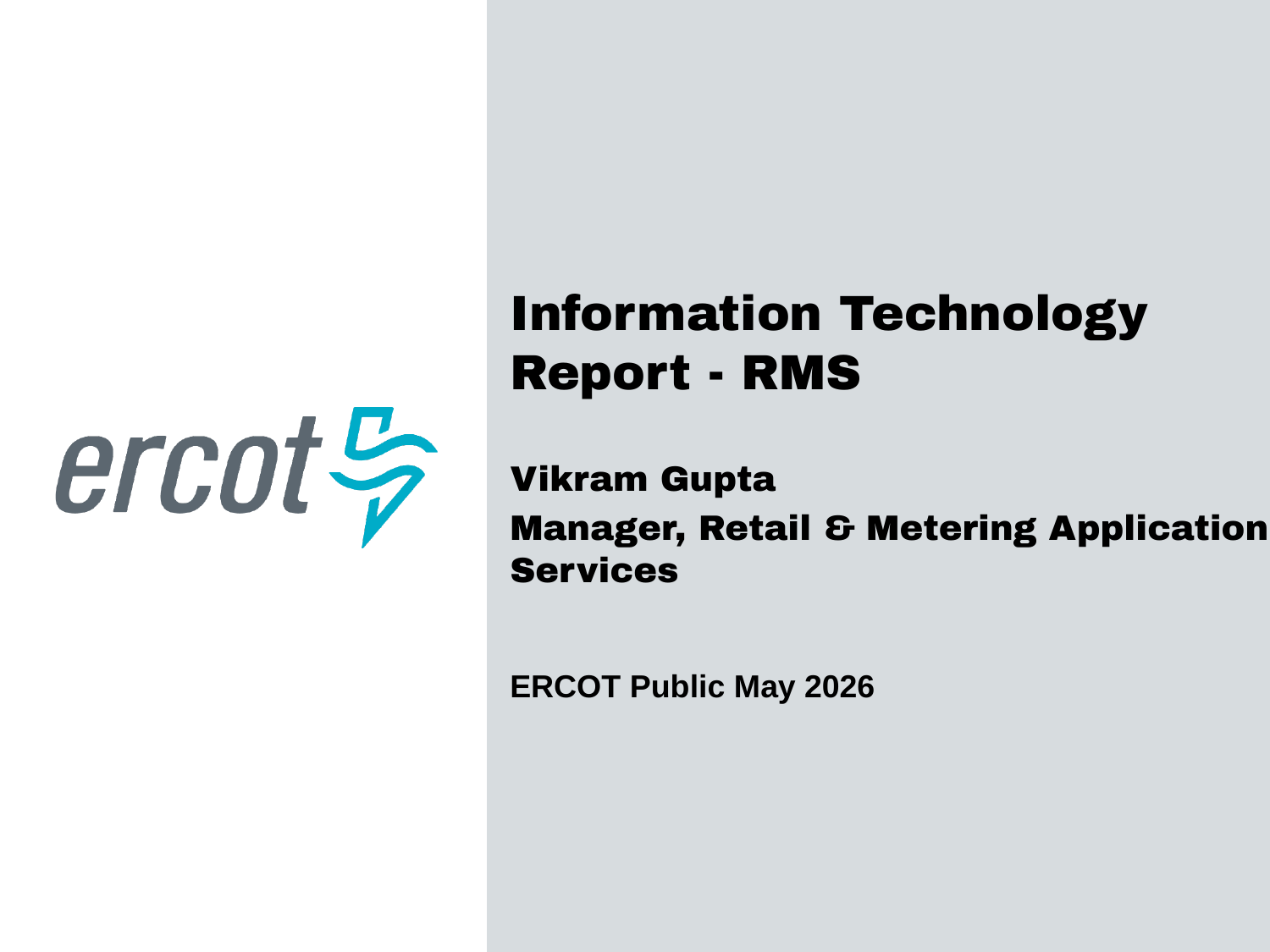

Information Technology Report - RMS

Vikram Gupta
Manager, Retail & Metering Application Services

ERCOT Public May 2026